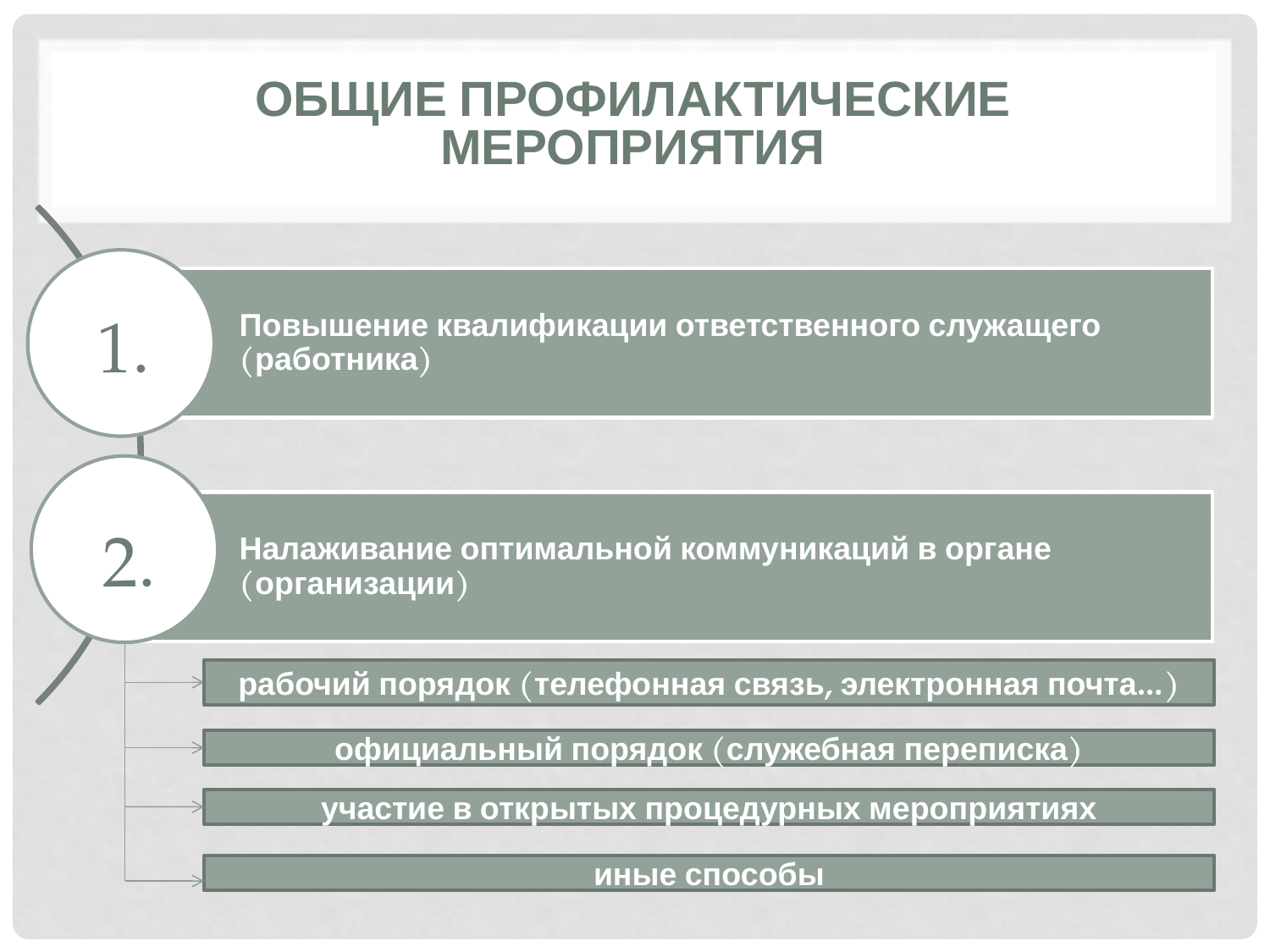

# Общие профилактические мероприятия
Повышение квалификации ответственного служащего (работника)
Налаживание оптимальной коммуникаций в органе (организации)
1.
2.
рабочий порядок (телефонная связь, электронная почта…)
официальный порядок (служебная переписка)
участие в открытых процедурных мероприятиях
иные способы